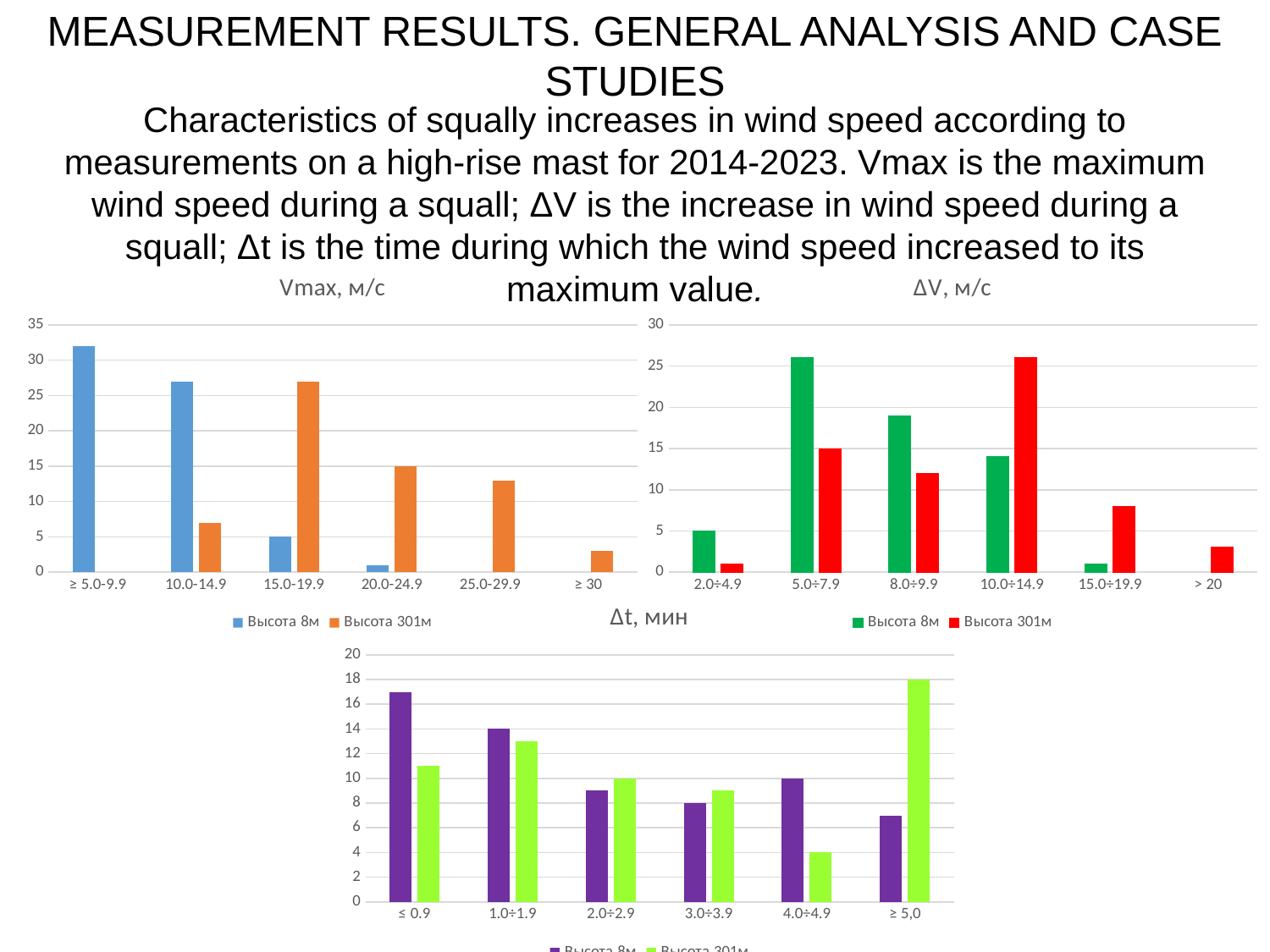

MEASUREMENT RESULTS. GENERAL ANALYSIS AND CASE STUDIES

Characteristics of squally increases in wind speed according to measurements on a high-rise mast for 2014-2023. Vmax is the maximum wind speed during a squall; ΔV is the increase in wind speed during a squall; Δt is the time during which the wind speed increased to its maximum value.

### Chart: Vmax, м/с

| Category |  |  |
|---|---|---|
| ≥ 5.0-9.9 | 32.0 | None |
| 10.0-14.9 | 27.0 | 7.0 |
| 15.0-19.9 | 5.0 | 27.0 |
| 20.0-24.9 | 1.0 | 15.0 |
| 25.0-29.9 | None | 13.0 |
| ≥ 30 | None | 3.0 |

### Chart: ΔV, м/с

| Category |  |  |
|---|---|---|
| 2.0÷4.9 | 5.0 | 1.0 |
| 5.0÷7.9 | 26.0 | 15.0 |
| 8.0÷9.9 | 19.0 | 12.0 |
| 10.0÷14.9 | 14.0 | 26.0 |
| 15.0÷19.9 | 1.0 | 8.0 |
| > 20 | None | 3.0 |

### Chart: Δt, мин

| Category |  |  |
|---|---|---|
| ≤ 0.9 | 17.0 | 11.0 |
| 1.0÷1.9 | 14.0 | 13.0 |
| 2.0÷2.9 | 9.0 | 10.0 |
| 3.0÷3.9 | 8.0 | 9.0 |
| 4.0÷4.9 | 10.0 | 4.0 |
| ≥ 5,0 | 7.0 | 18.0 |